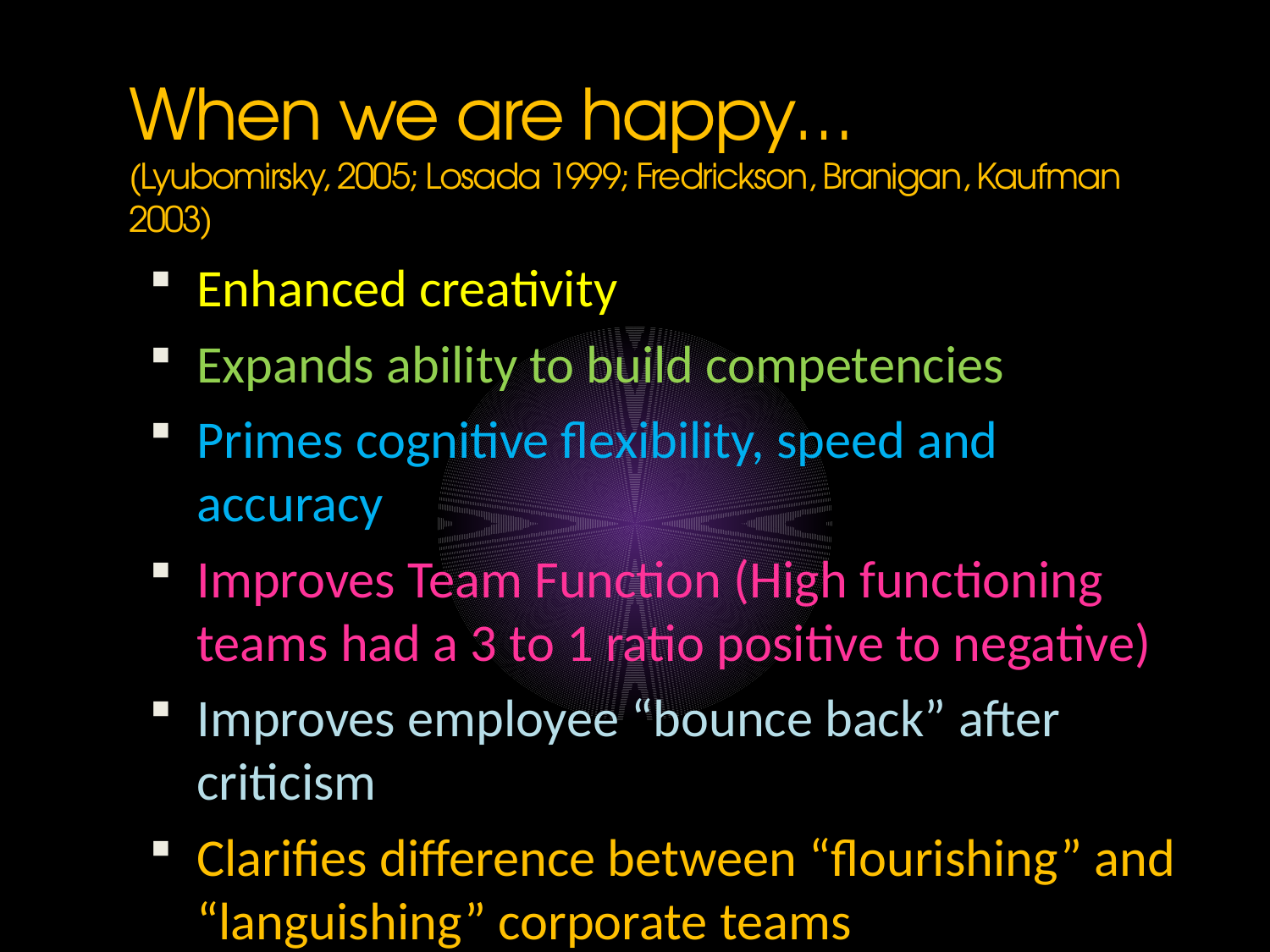

# When we are happy… (Lyubomirsky, 2005; Losada 1999; Fredrickson, Branigan, Kaufman 2003)
Enhanced creativity
Expands ability to build competencies
Primes cognitive flexibility, speed and accuracy
Improves Team Function (High functioning teams had a 3 to 1 ratio positive to negative)
Improves employee “bounce back” after criticism
Clarifies difference between “flourishing” and “languishing” corporate teams